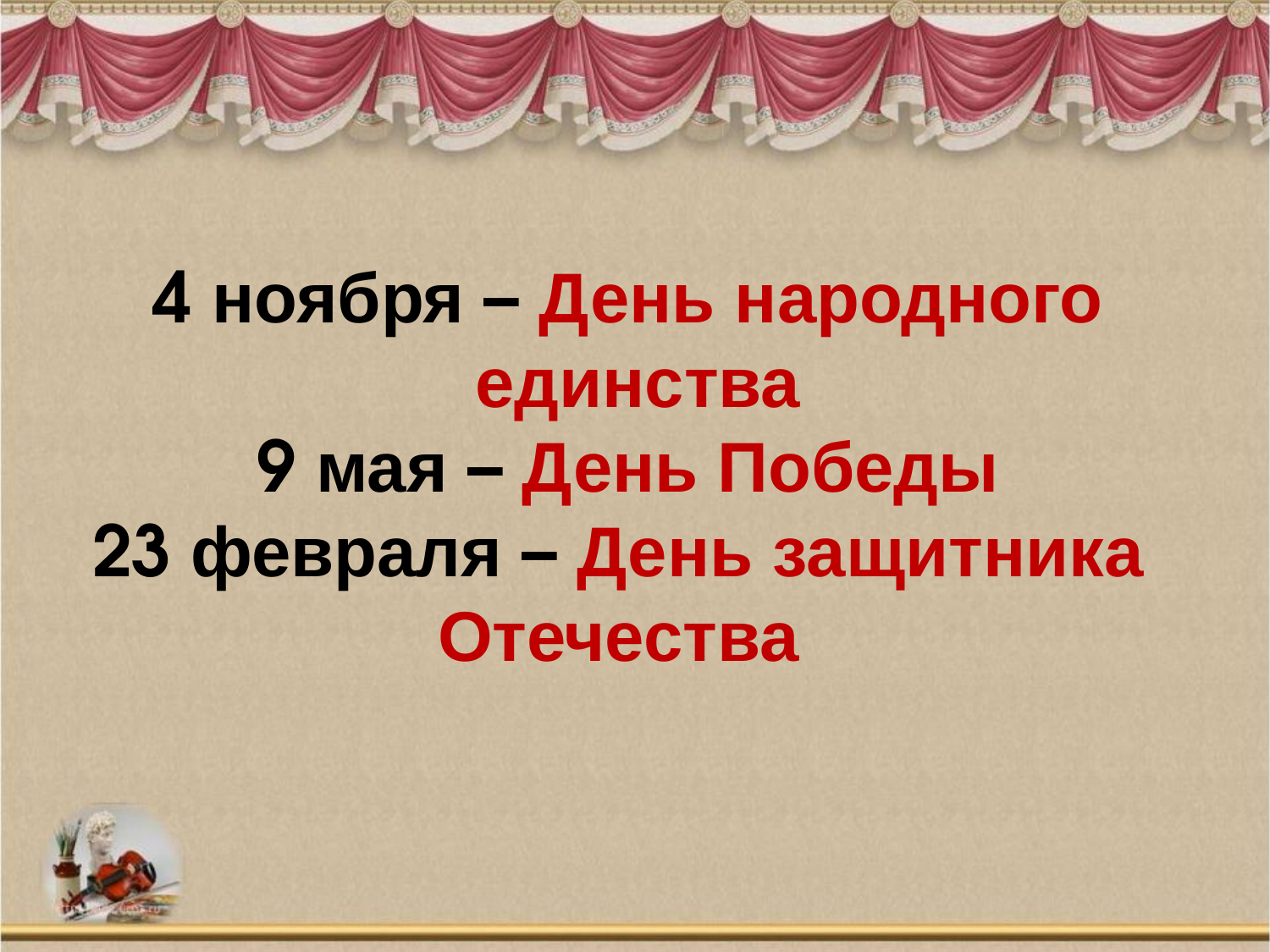

4 ноября – День народного
 единства
9 мая – День Победы
23 февраля – День защитника
Отечества